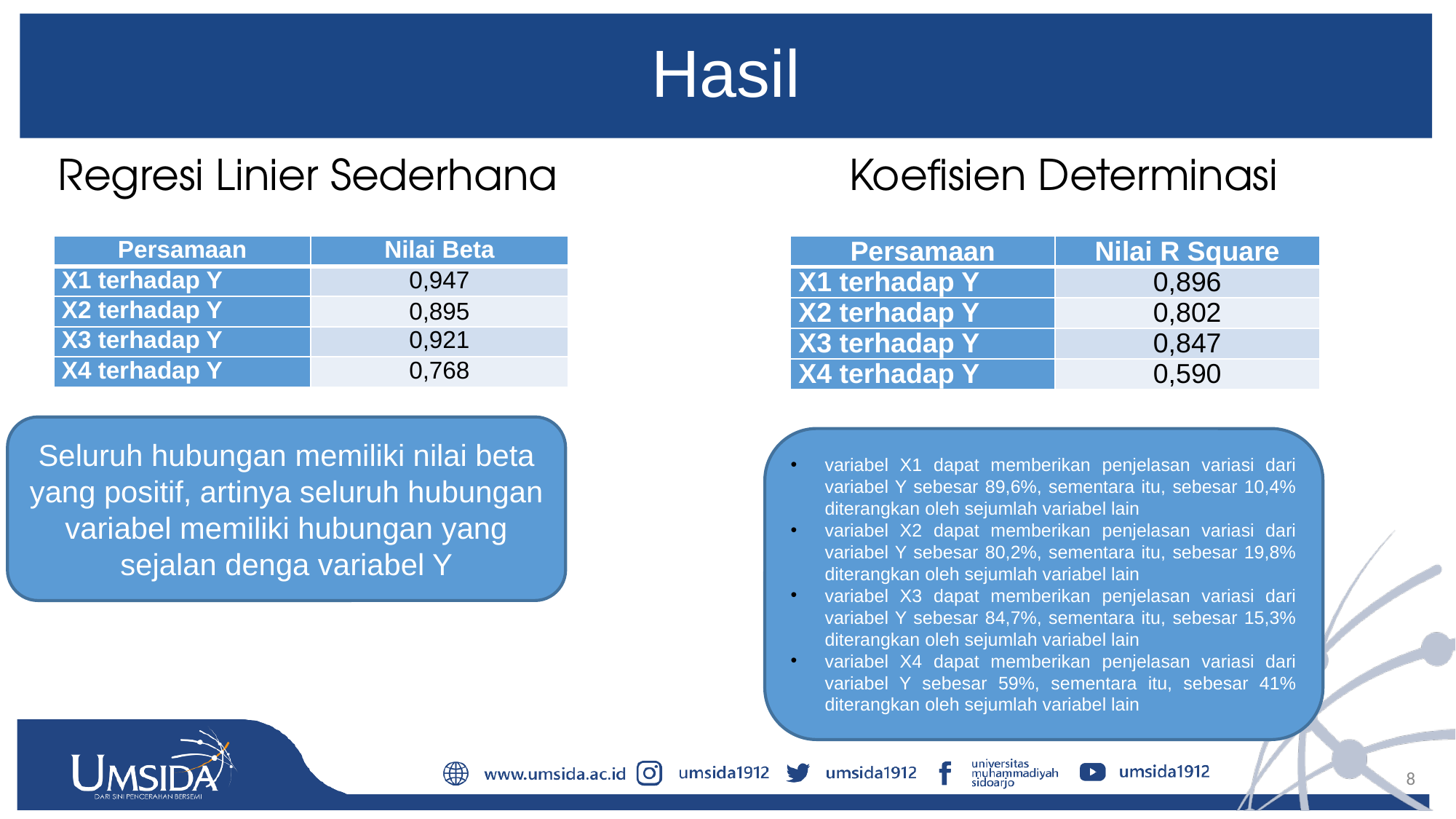

# Hasil
Regresi Linier Sederhana			Koefisien Determinasi
| Persamaan | Nilai Beta |
| --- | --- |
| X1 terhadap Y | 0,947 |
| X2 terhadap Y | 0,895 |
| X3 terhadap Y | 0,921 |
| X4 terhadap Y | 0,768 |
| Persamaan | Nilai R Square |
| --- | --- |
| X1 terhadap Y | 0,896 |
| X2 terhadap Y | 0,802 |
| X3 terhadap Y | 0,847 |
| X4 terhadap Y | 0,590 |
Seluruh hubungan memiliki nilai beta yang positif, artinya seluruh hubungan variabel memiliki hubungan yang sejalan denga variabel Y
variabel X1 dapat memberikan penjelasan variasi dari variabel Y sebesar 89,6%, sementara itu, sebesar 10,4% diterangkan oleh sejumlah variabel lain
variabel X2 dapat memberikan penjelasan variasi dari variabel Y sebesar 80,2%, sementara itu, sebesar 19,8% diterangkan oleh sejumlah variabel lain
variabel X3 dapat memberikan penjelasan variasi dari variabel Y sebesar 84,7%, sementara itu, sebesar 15,3% diterangkan oleh sejumlah variabel lain
variabel X4 dapat memberikan penjelasan variasi dari variabel Y sebesar 59%, sementara itu, sebesar 41% diterangkan oleh sejumlah variabel lain